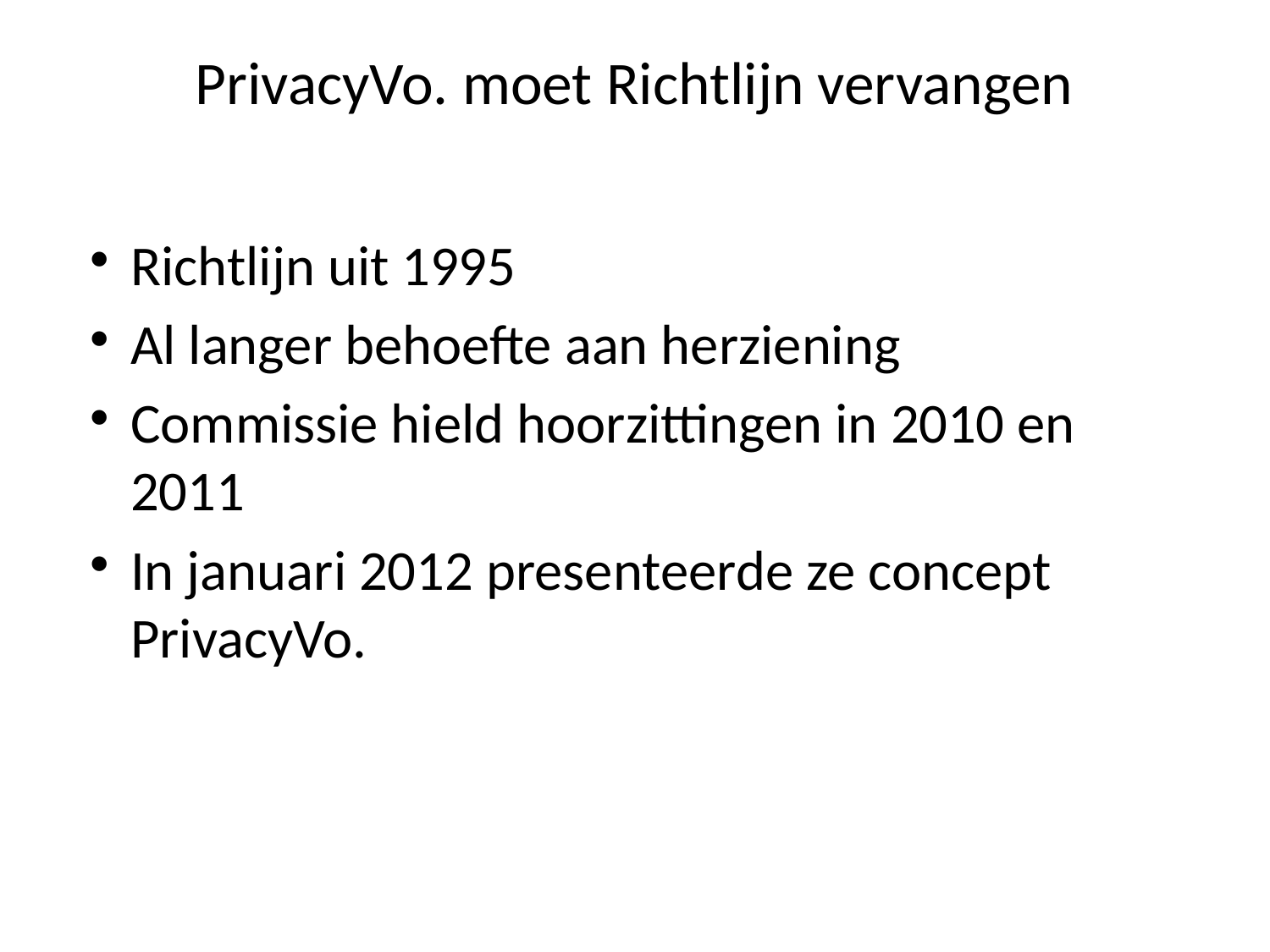

# PrivacyVo. moet Richtlijn vervangen
Richtlijn uit 1995
Al langer behoefte aan herziening
Commissie hield hoorzittingen in 2010 en 2011
In januari 2012 presenteerde ze concept PrivacyVo.